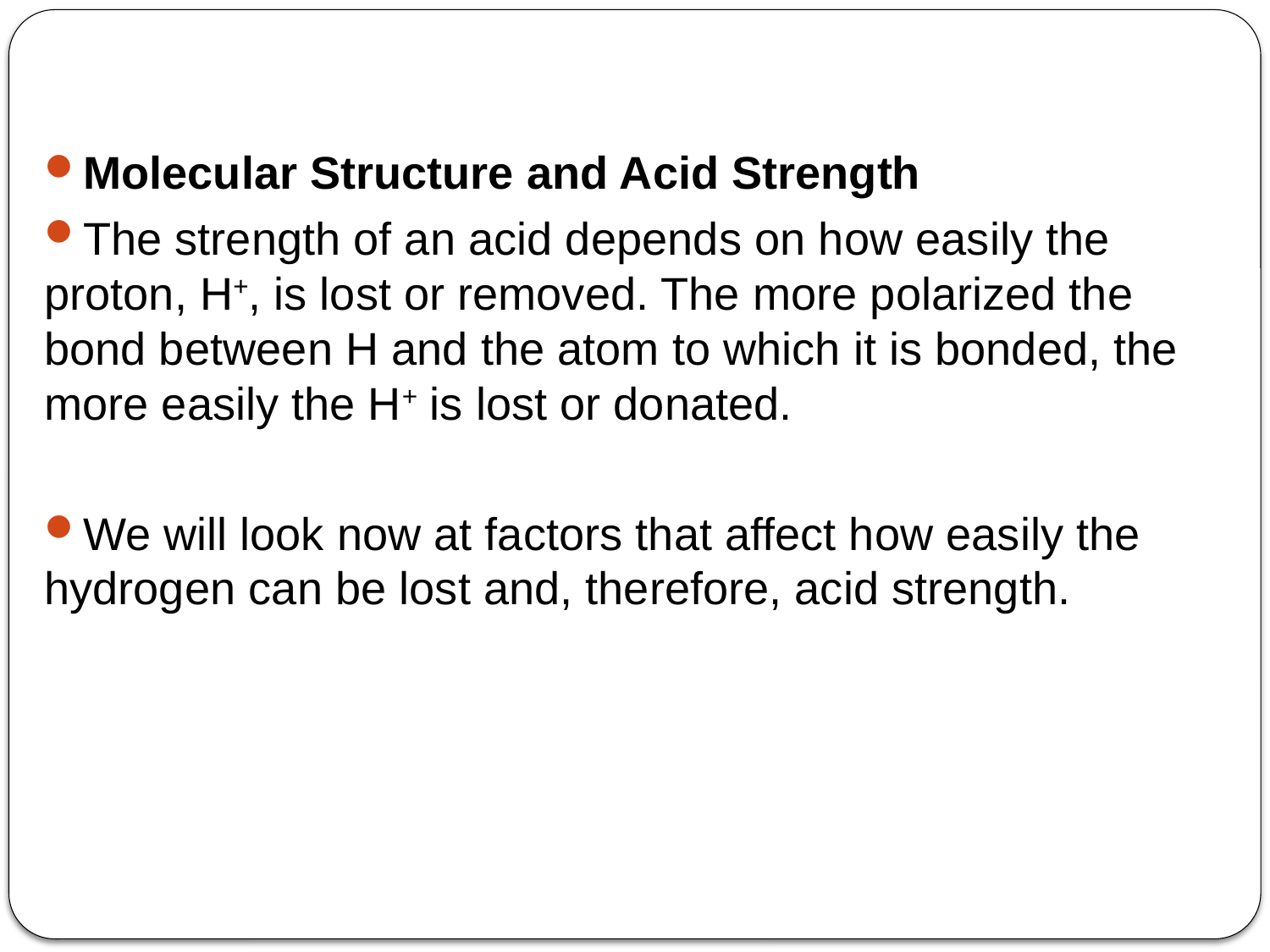

Molecular Structure and Acid Strength
The strength of an acid depends on how easily the proton, H+, is lost or removed. The more polarized the bond between H and the atom to which it is bonded, the more easily the H+ is lost or donated.

We will look now at factors that affect how easily the hydrogen can be lost and, therefore, acid strength.